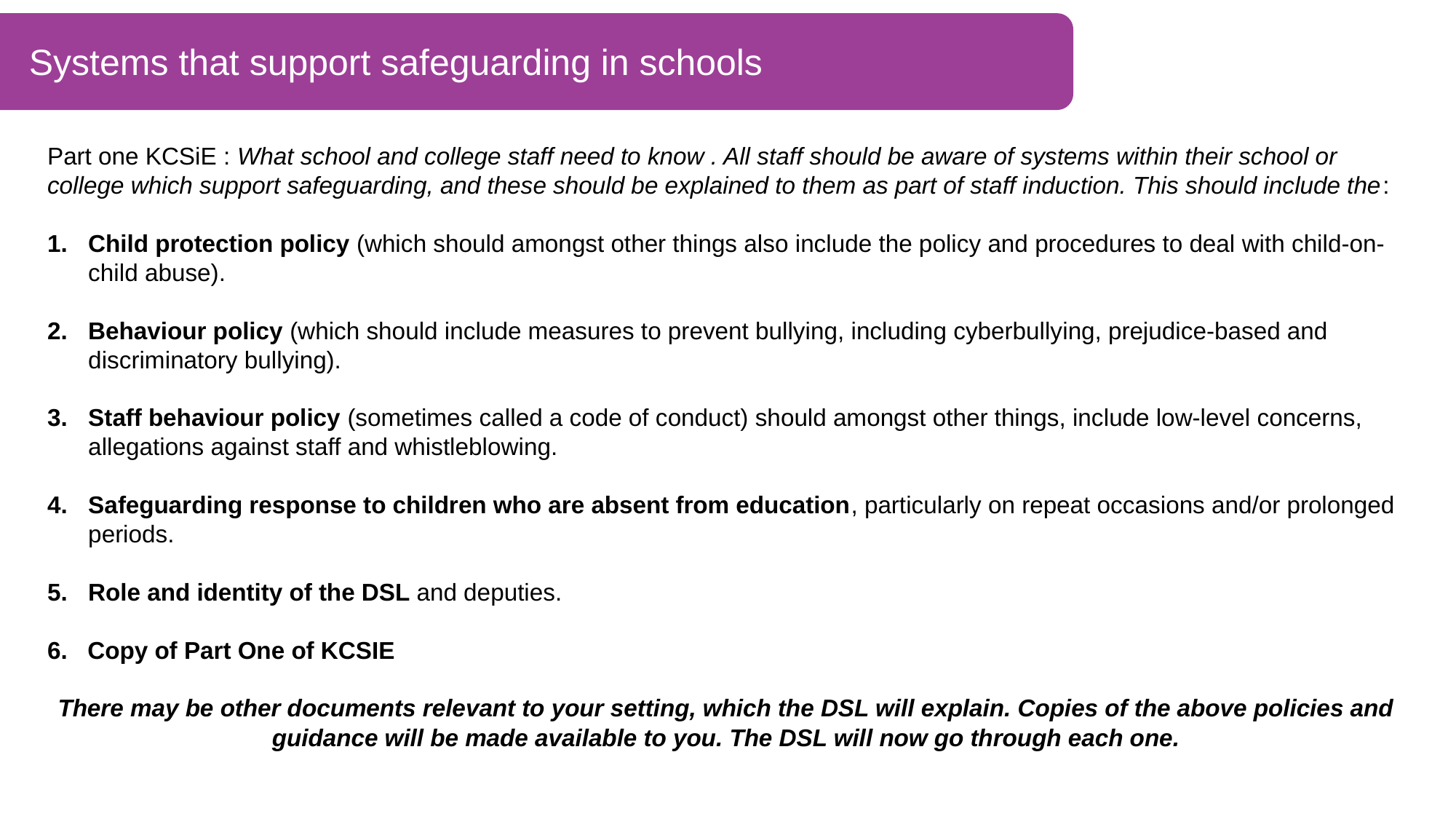

Systems that support safeguarding in schools
Part one KCSiE : What school and college staff need to know . All staff should be aware of systems within their school or college which support safeguarding, and these should be explained to them as part of staff induction. This should include the:

Child protection policy (which should amongst other things also include the policy and procedures to deal with child-on-child abuse).​

Behaviour policy (which should include measures to prevent bullying, including cyberbullying, prejudice-based and discriminatory bullying). ​

Staff behaviour policy (sometimes called a code of conduct) should amongst other things, include low-level concerns, allegations against staff and whistleblowing. ​

Safeguarding response to children who are absent from education, particularly on repeat occasions and/or prolonged periods. ​

Role and identity of the DSL and deputies.​

6.   Copy of Part One of KCSIE

There may be other documents relevant to your setting, which the DSL will explain. Copies of the above policies and guidance will be made available to you. The DSL will now go through each one.